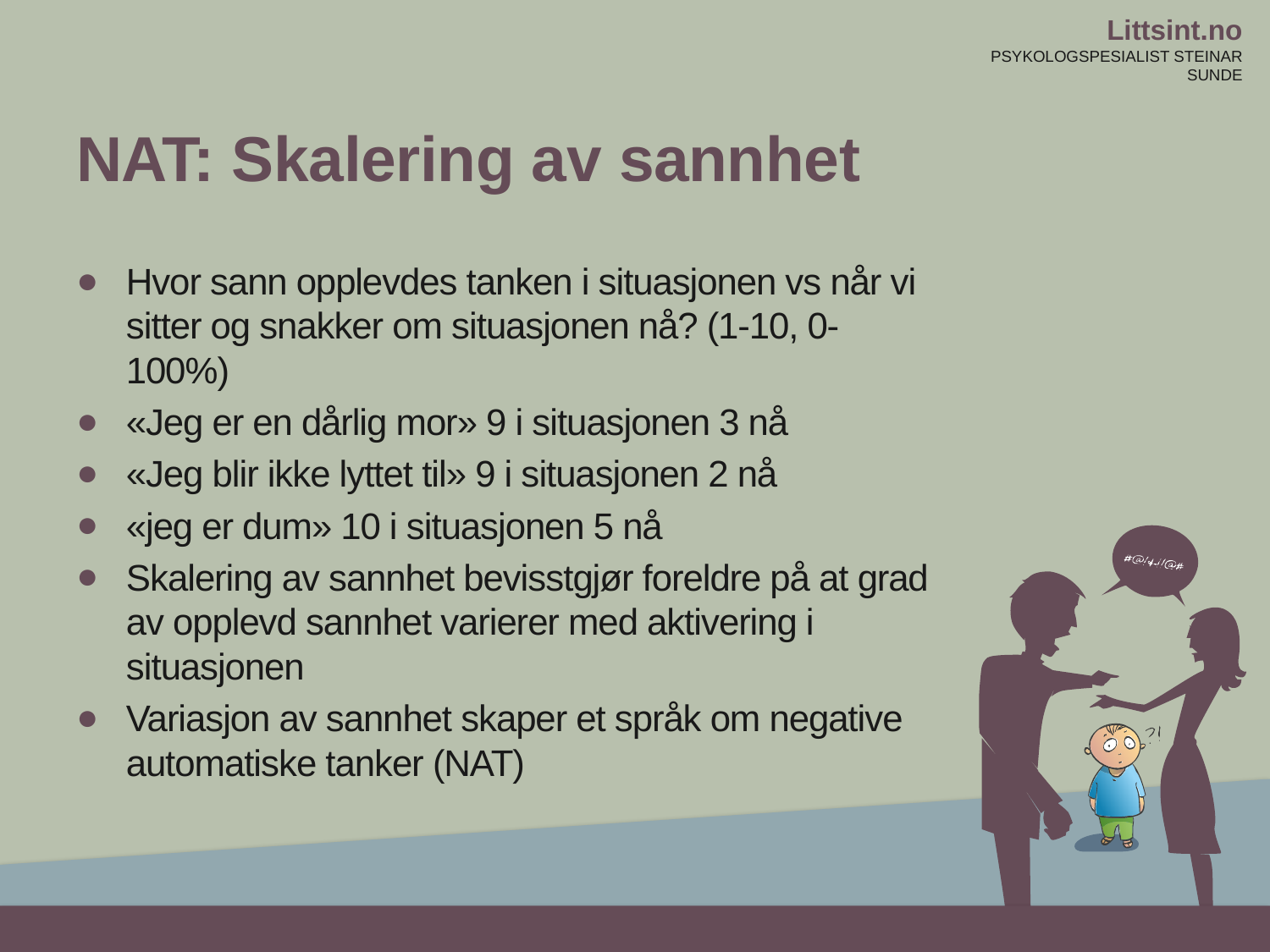

# NAT: Skalering av sannhet
Hvor sann opplevdes tanken i situasjonen vs når vi sitter og snakker om situasjonen nå? (1-10, 0-100%)
«Jeg er en dårlig mor» 9 i situasjonen 3 nå
«Jeg blir ikke lyttet til» 9 i situasjonen 2 nå
«jeg er dum» 10 i situasjonen 5 nå
Skalering av sannhet bevisstgjør foreldre på at grad av opplevd sannhet varierer med aktivering i situasjonen
Variasjon av sannhet skaper et språk om negative automatiske tanker (NAT)